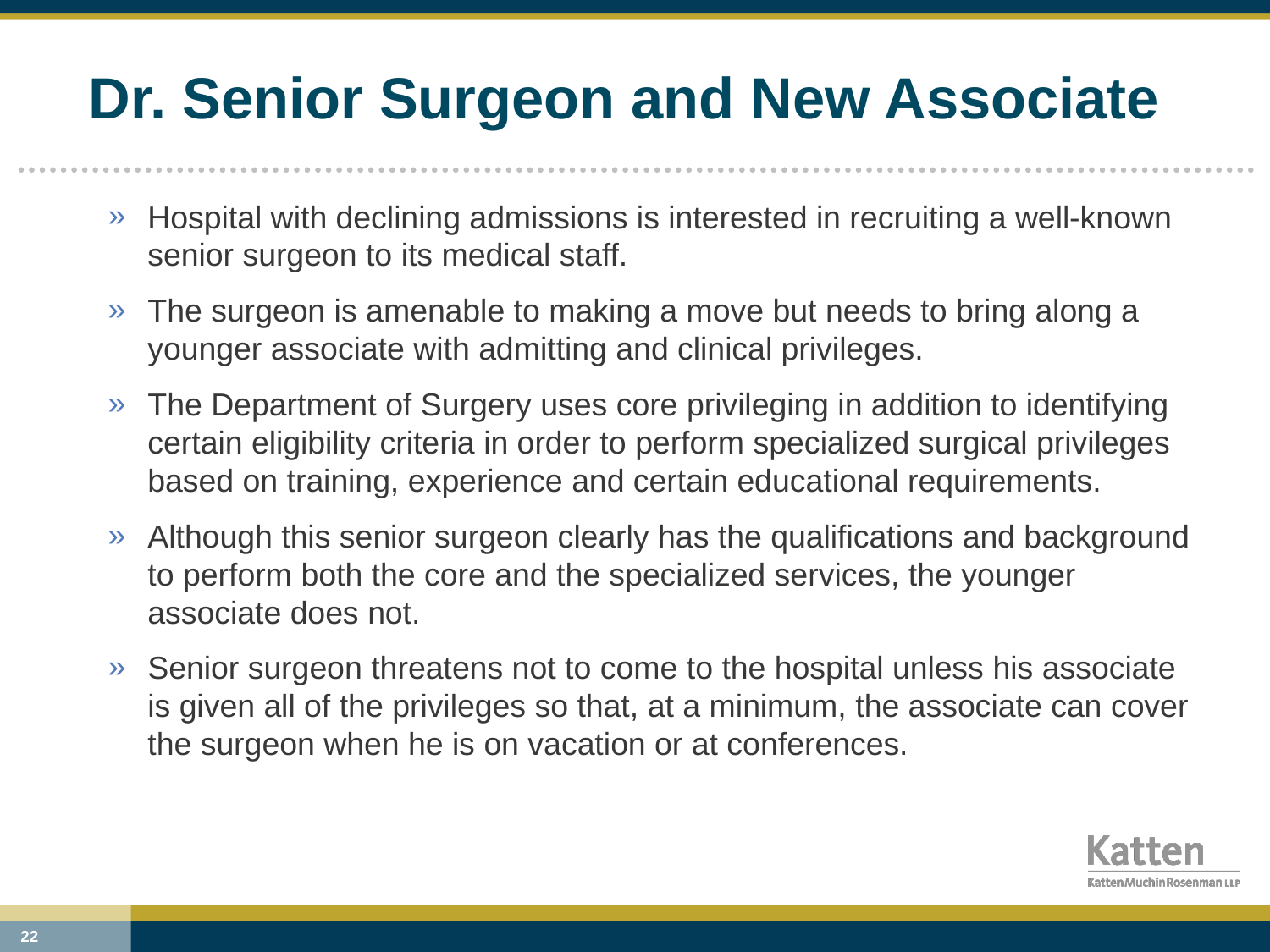

# Dr. Senior Surgeon and New Associate
Hospital with declining admissions is interested in recruiting a well-known senior surgeon to its medical staff.
The surgeon is amenable to making a move but needs to bring along a younger associate with admitting and clinical privileges.
The Department of Surgery uses core privileging in addition to identifying certain eligibility criteria in order to perform specialized surgical privileges based on training, experience and certain educational requirements.
Although this senior surgeon clearly has the qualifications and background to perform both the core and the specialized services, the younger associate does not.
Senior surgeon threatens not to come to the hospital unless his associate is given all of the privileges so that, at a minimum, the associate can cover the surgeon when he is on vacation or at conferences.